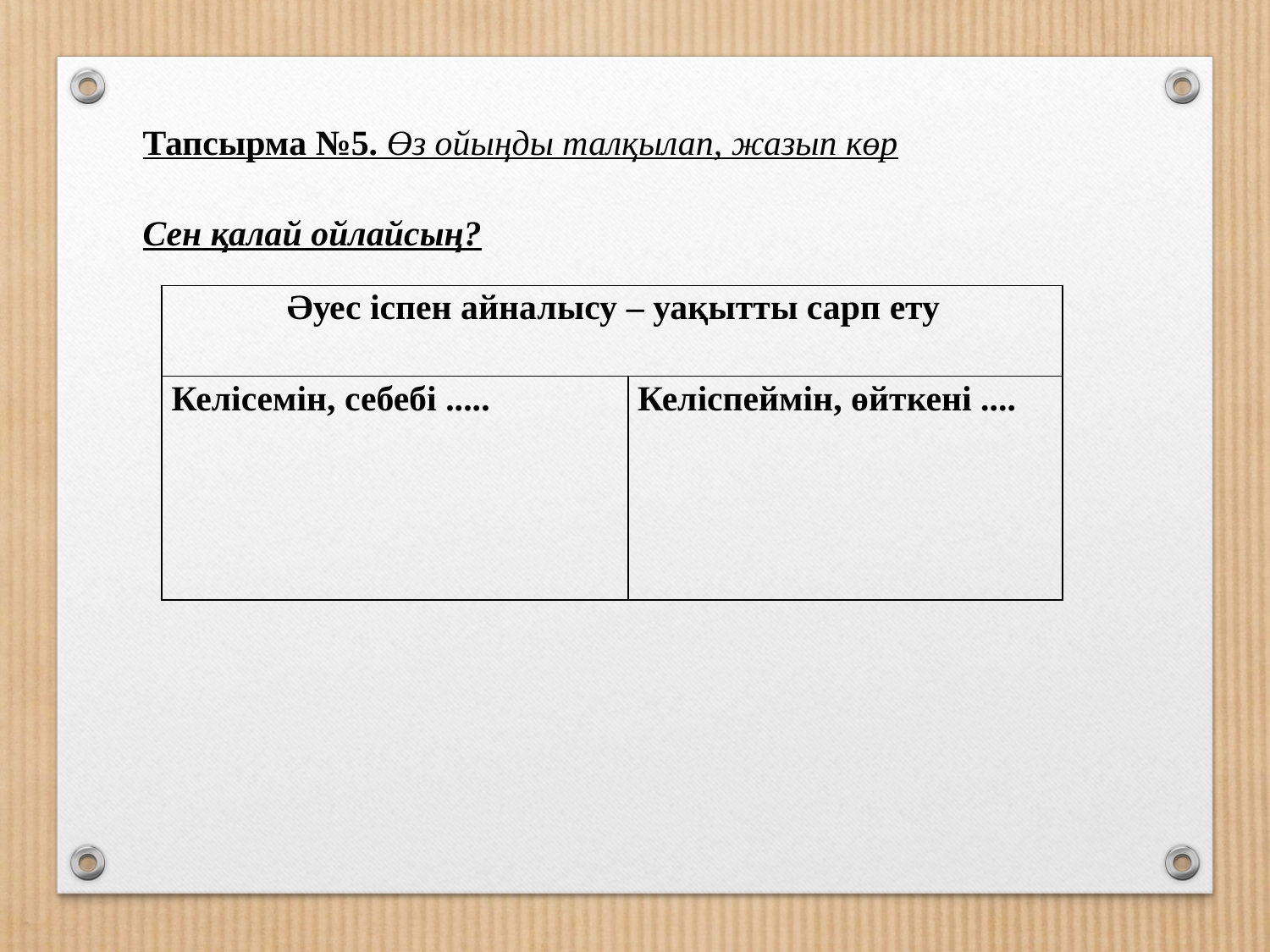

Тапсырма №5. Өз ойыңды талқылап, жазып көр

Сен қалай ойлайсың?
| Әуес іспен айналысу – уақытты сарп ету |  |
| --- | --- |
| Келісемін, себебі ..... | Келіспеймін, өйткені .... |